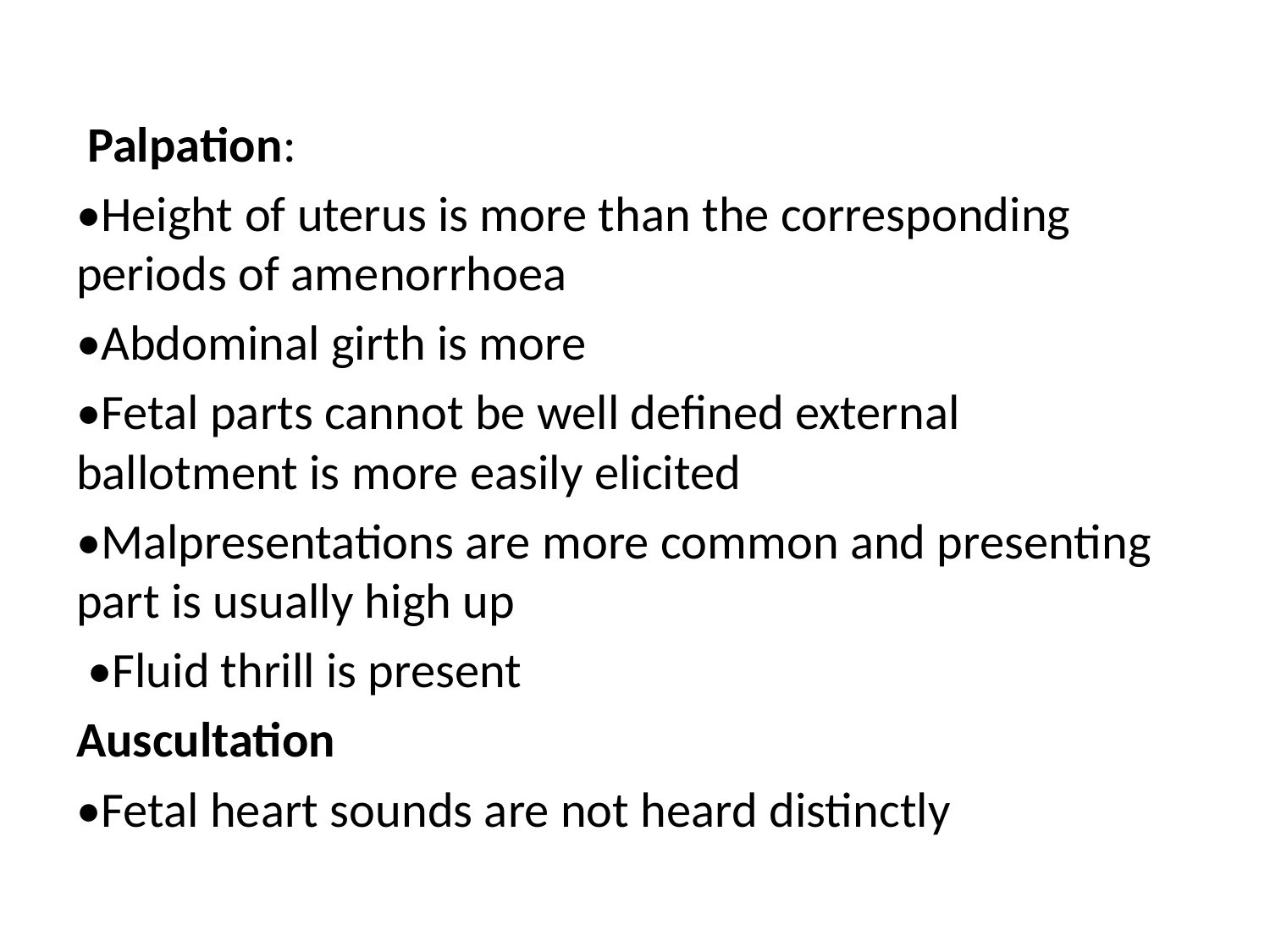

Palpation:
•Height of uterus is more than the corresponding periods of amenorrhoea
•Abdominal girth is more
•Fetal parts cannot be well defined external ballotment is more easily elicited
•Malpresentations are more common and presenting part is usually high up
 •Fluid thrill is present
Auscultation
•Fetal heart sounds are not heard distinctly